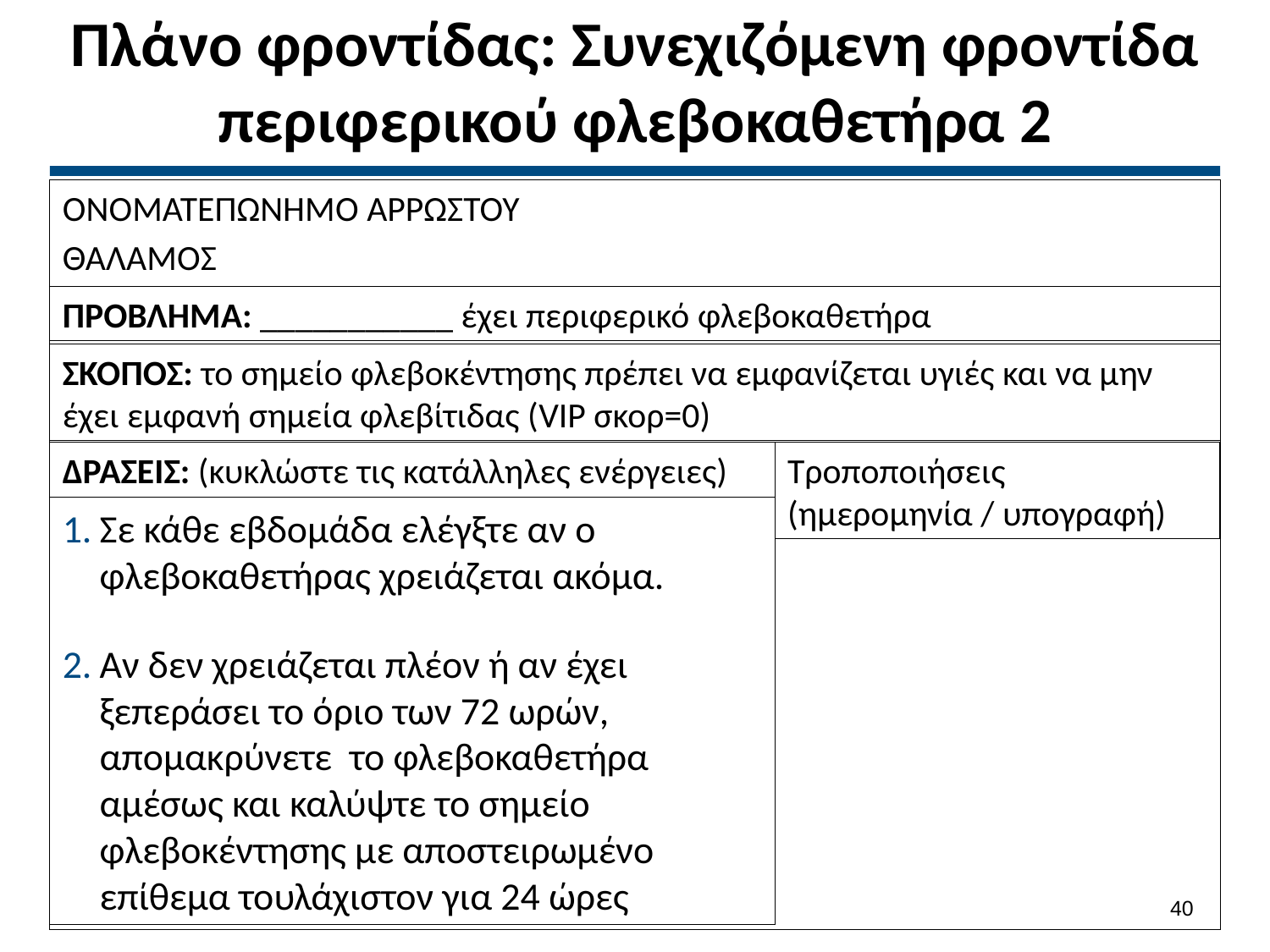

# Πλάνο φροντίδας: Συνεχιζόμενη φροντίδα περιφερικού φλεβοκαθετήρα 2

ΟΝΟΜΑΤΕΠΩΝΗΜΟ ΑΡΡΩΣΤΟΥ
ΘΑΛΑΜΟΣ
ΠΡΟΒΛΗΜΑ: ___________ έχει περιφερικό φλεβοκαθετήρα
ΣΚΟΠΟΣ: το σημείο φλεβοκέντησης πρέπει να εμφανίζεται υγιές και να μην έχει εμφανή σημεία φλεβίτιδας (VIP σκορ=0)
ΔΡΑΣΕΙΣ: (κυκλώστε τις κατάλληλες ενέργειες)
Τροποποιήσεις (ημερομηνία / υπογραφή)
Σε κάθε εβδομάδα ελέγξτε αν ο φλεβοκαθετήρας χρειάζεται ακόμα.
Αν δεν χρειάζεται πλέον ή αν έχει ξεπεράσει το όριο των 72 ωρών, απομακρύνετε  το φλεβοκαθετήρα αμέσως και καλύψτε το σημείο φλεβοκέντησης με αποστειρωμένο επίθεμα τουλάχιστον για 24 ώρες
40